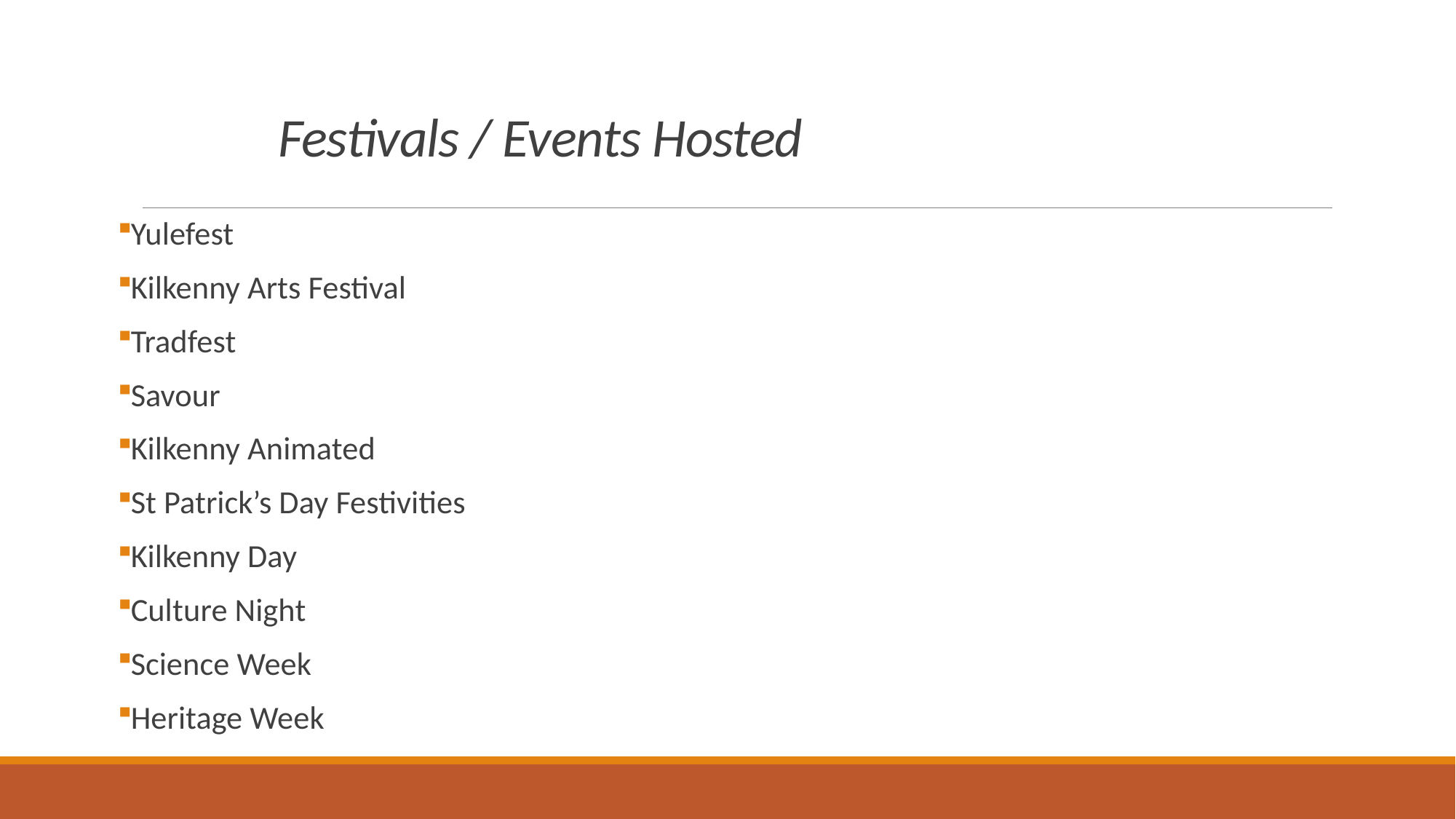

# Festivals / Events Hosted
Yulefest
Kilkenny Arts Festival
Tradfest
Savour
Kilkenny Animated
St Patrick’s Day Festivities
Kilkenny Day
Culture Night
Science Week
Heritage Week